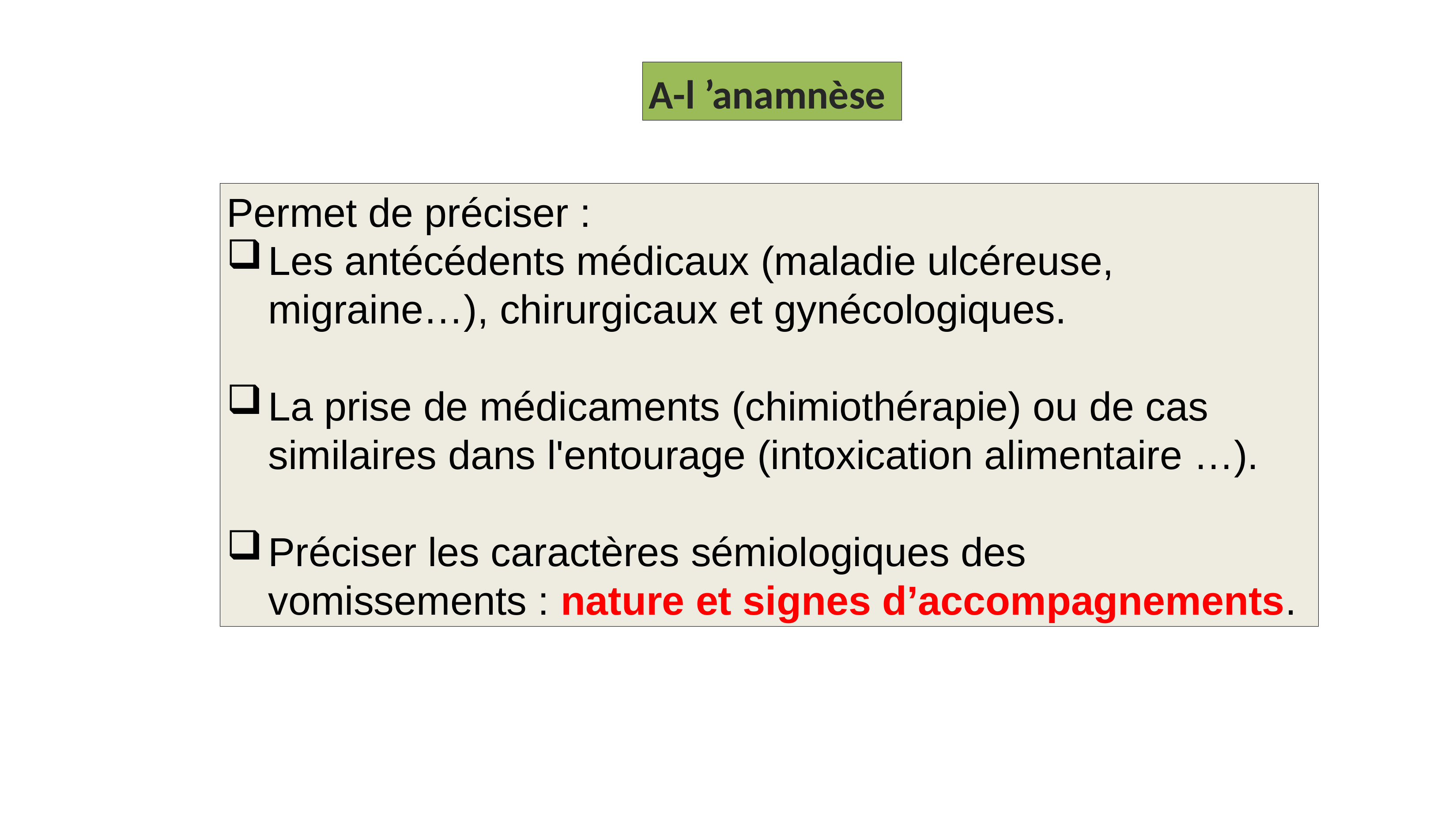

A-l ’anamnèse
Permet de préciser :
Les antécédents médicaux (maladie ulcéreuse, migraine…), chirurgicaux et gynécologiques.

La prise de médicaments (chimiothérapie) ou de cas similaires dans l'entourage (intoxication alimentaire …).

Préciser les caractères sémiologiques des vomissements : nature et signes d’accompagnements.